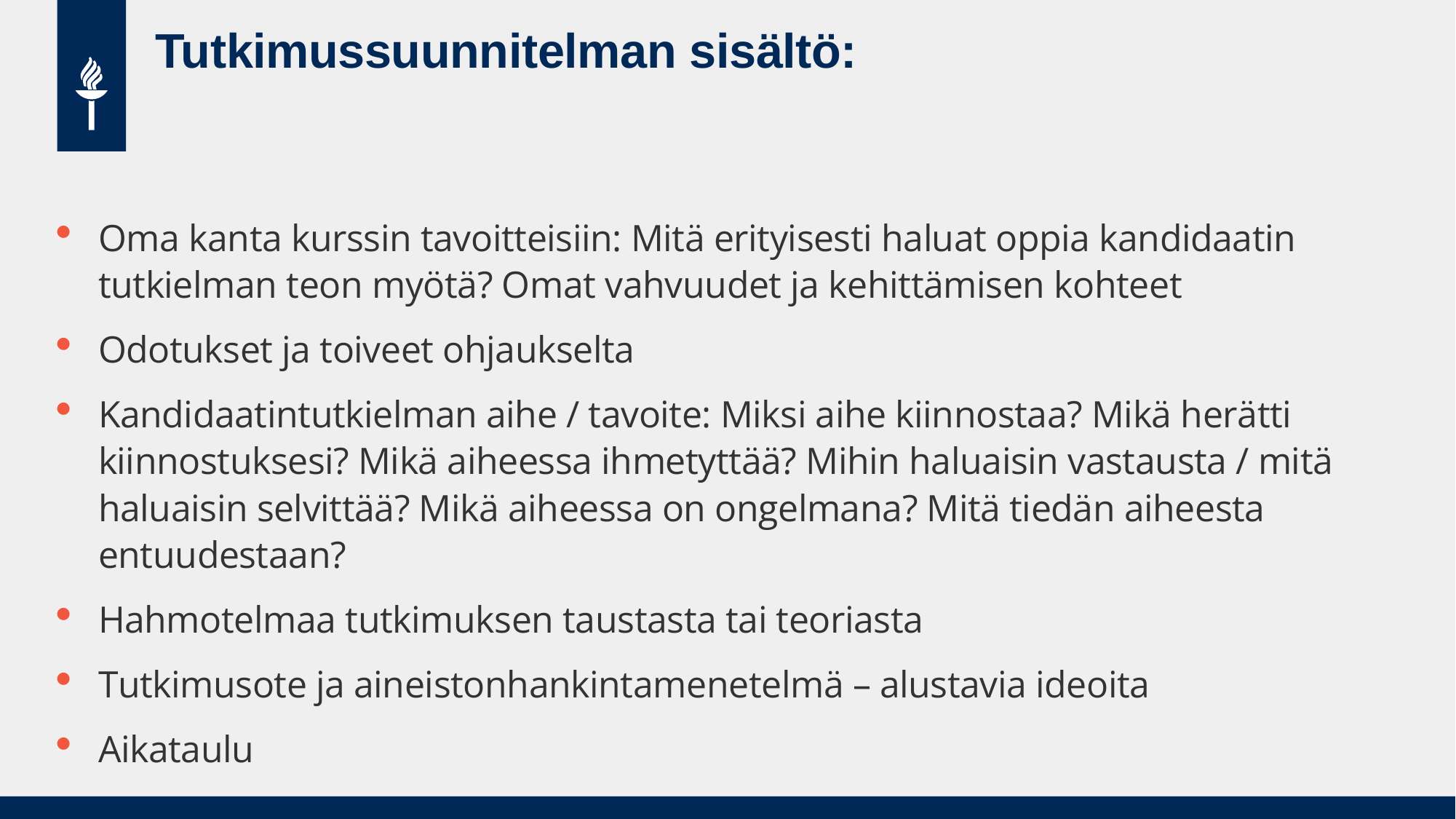

# Tutkimussuunnitelman sisältö:
Oma kanta kurssin tavoitteisiin: Mitä erityisesti haluat oppia kandidaatin tutkielman teon myötä? Omat vahvuudet ja kehittämisen kohteet
Odotukset ja toiveet ohjaukselta
Kandidaatintutkielman aihe / tavoite: Miksi aihe kiinnostaa? Mikä herätti kiinnostuksesi? Mikä aiheessa ihmetyttää? Mihin haluaisin vastausta / mitä haluaisin selvittää? Mikä aiheessa on ongelmana? Mitä tiedän aiheesta entuudestaan?
Hahmotelmaa tutkimuksen taustasta tai teoriasta
Tutkimusote ja aineistonhankintamenetelmä – alustavia ideoita
Aikataulu